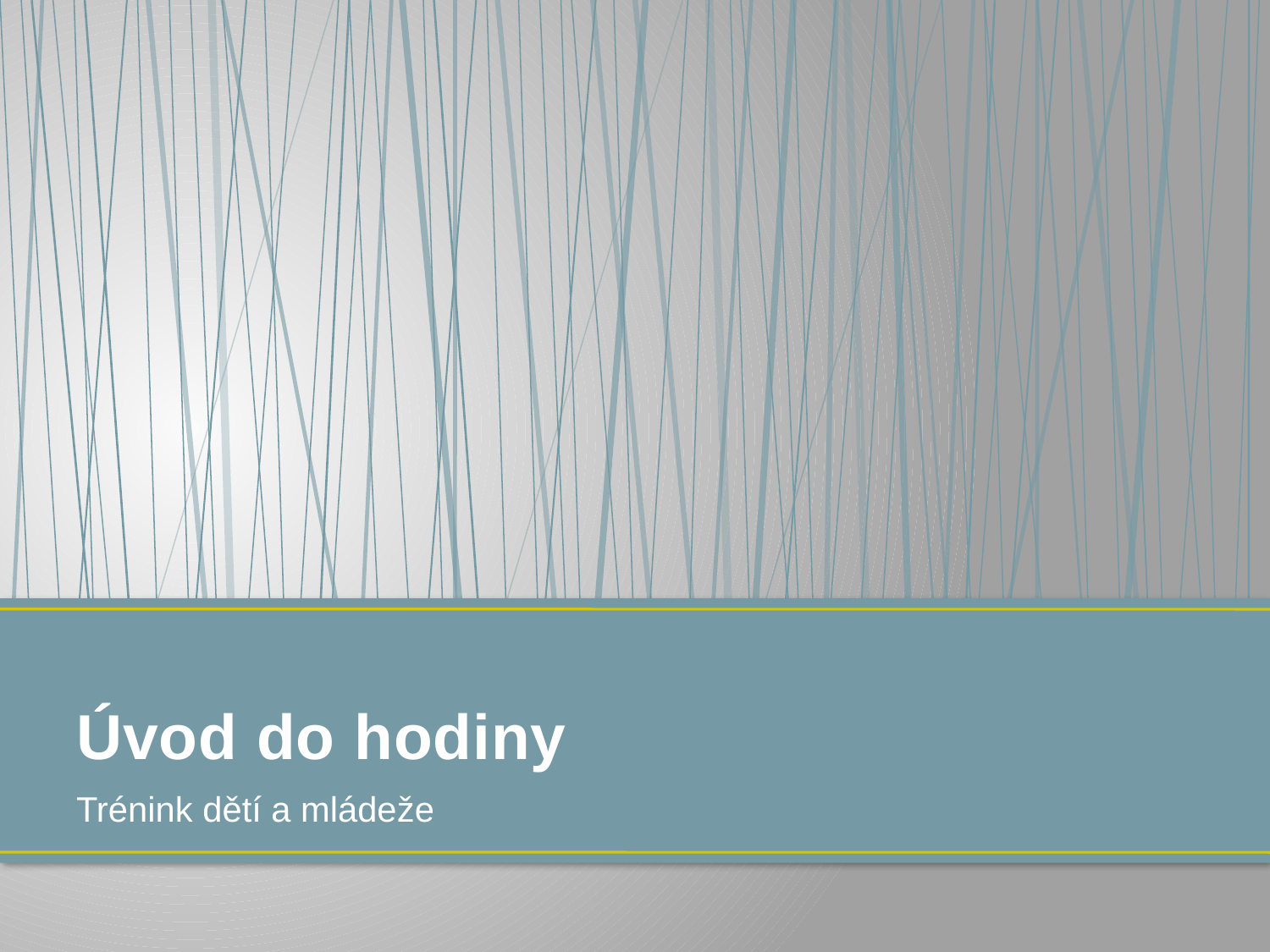

# Úvod do hodiny
Trénink dětí a mládeže